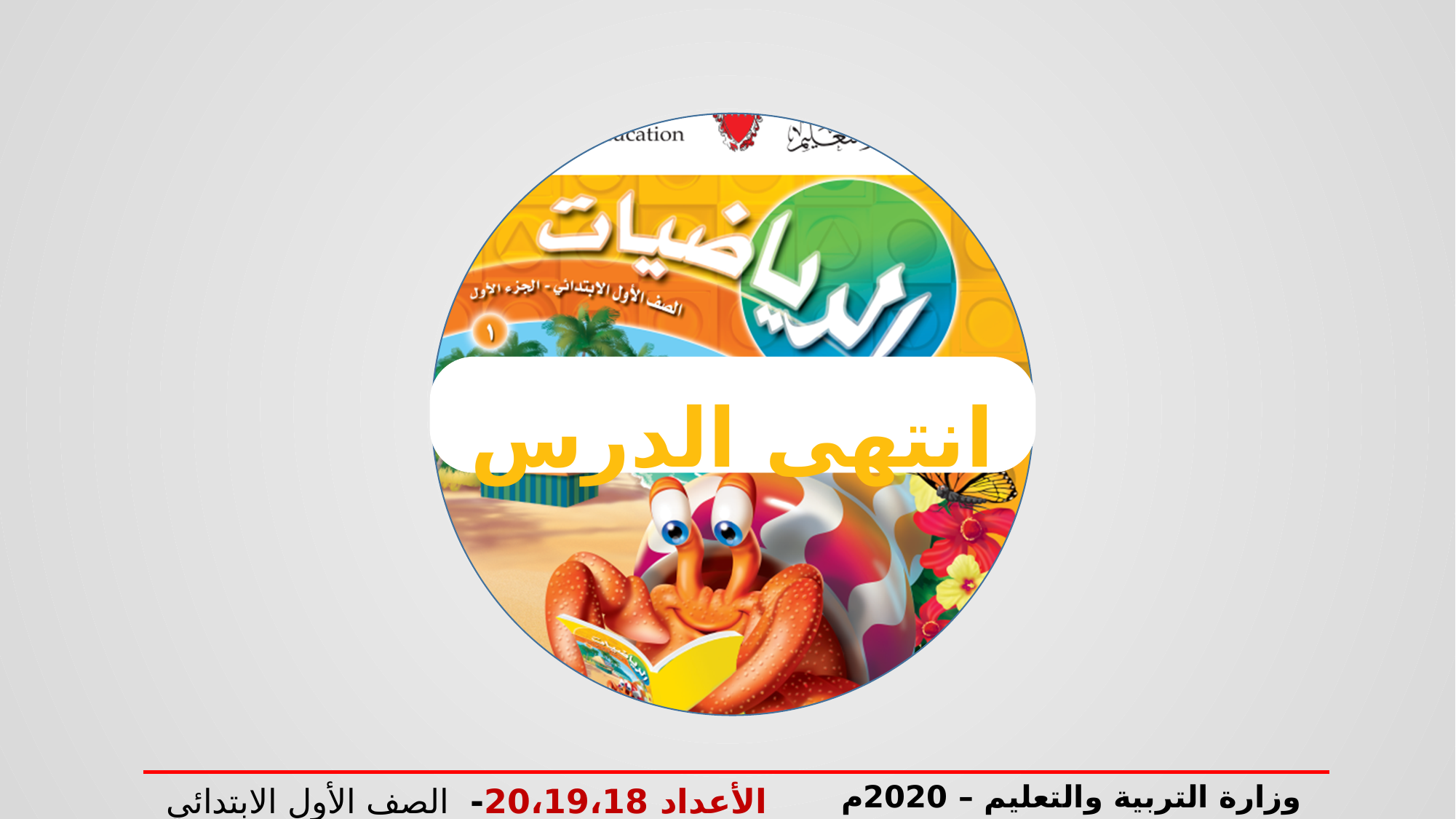

انتهى الدرس
وزارة التربية والتعليم – 2020م
الأعداد 20،19،18-  الصف الأول الابتدائي